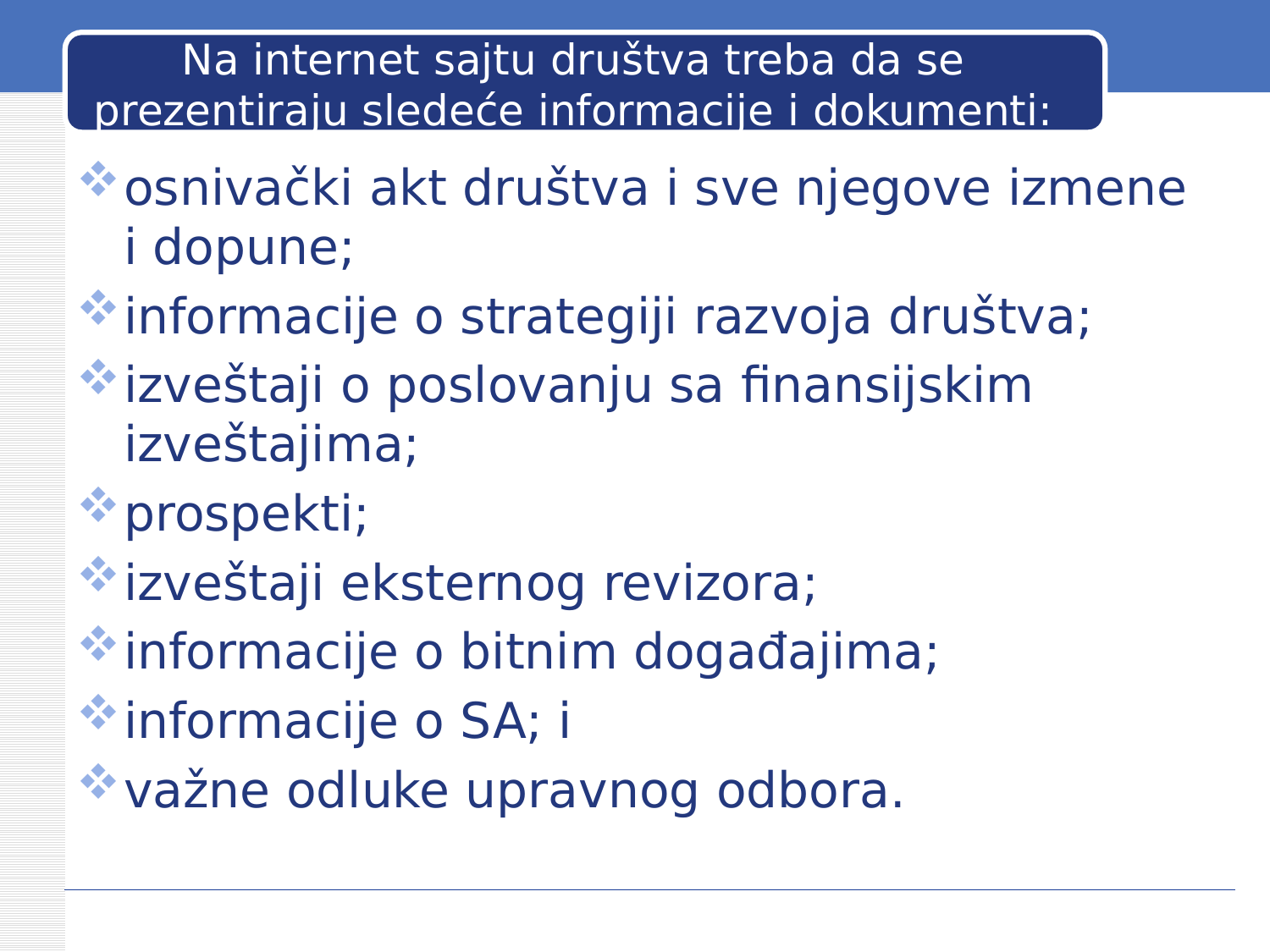

# Na internet sajtu društva treba da se prezentiraju sledeće informacije i dokumenti:
osnivački akt društva i sve njegove izmene i dopune;
informacije o strategiji razvoja društva;
izveštaji o poslovanju sa finansijskim izveštajima;
prospekti;
izveštaji eksternog revizora;
informacije o bitnim događajima;
informacije o SA; i
važne odluke upravnog odbora.